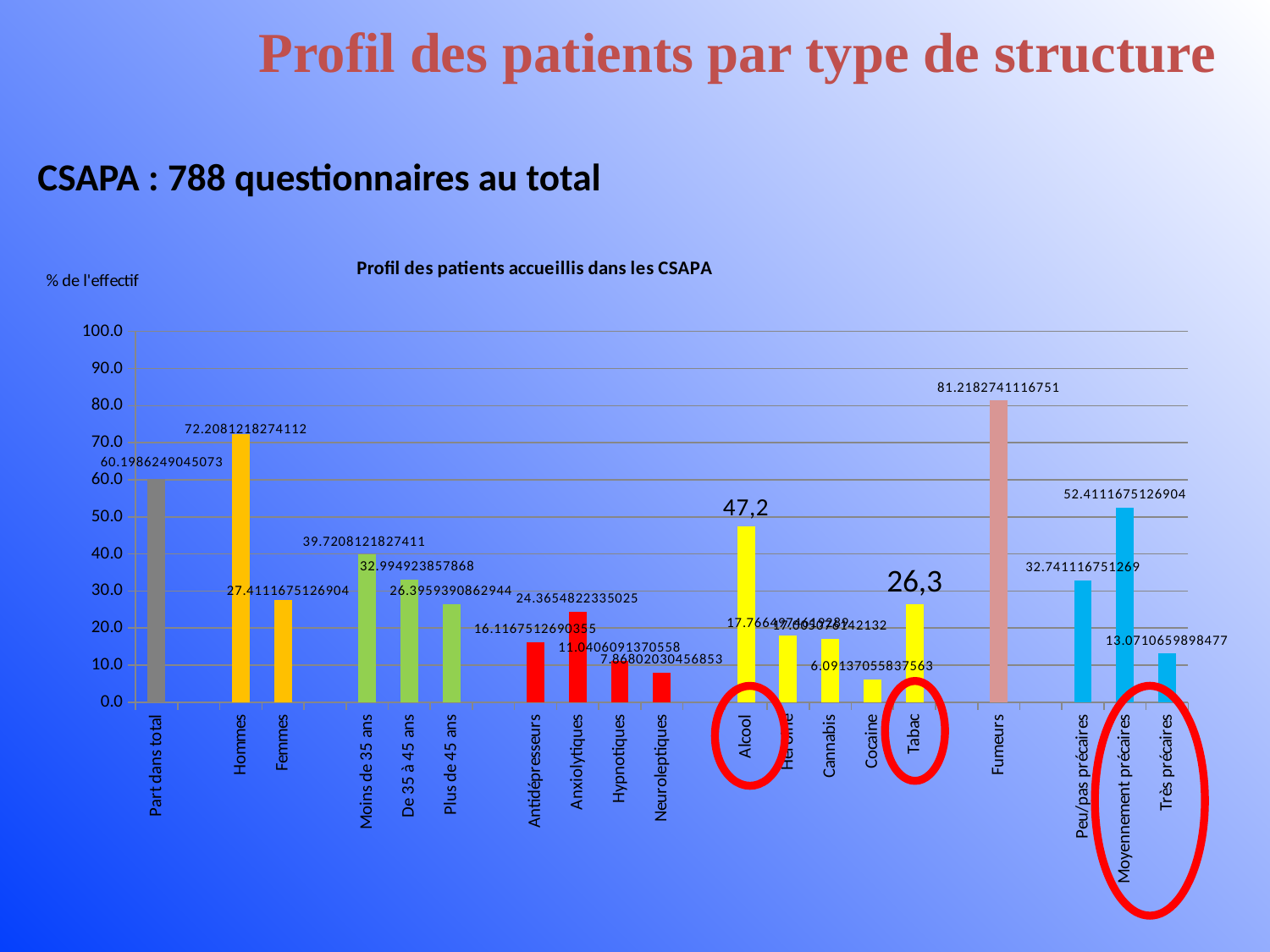

Profil des patients par type de structure

CSAPA : 788 questionnaires au total

### Chart: Profil des patients accueillis dans les CSAPA

| Category | Alcool |
|---|---|
| Part dans total | 60.198624904507255 |
|  | None |
| Hommes | 72.20812182741116 |
| Femmes | 27.411167512690355 |
|  | None |
| Moins de 35 ans | 39.72081218274111 |
| De 35 à 45 ans | 32.994923857868024 |
| Plus de 45 ans | 26.395939086294415 |
|  | None |
| Antidépresseurs | 16.116751269035532 |
| Anxiolytiques | 24.365482233502537 |
| Hypnotiques | 11.040609137055837 |
| Neuroleptiques | 7.868020304568528 |
|  | None |
| Alcool | 47.20812182741117 |
| Héroine | 17.766497461928935 |
| Cannabis | 17.00507614213198 |
| Cocaine | 6.091370558375634 |
| Tabac | 26.269035532994923 |
|  | None |
| Fumeurs | 81.21827411167513 |
|  | None |
| Peu/pas précaires | 32.74111675126903 |
| Moyennement précaires | 52.411167512690355 |
| Très précaires | 13.071065989847716 |